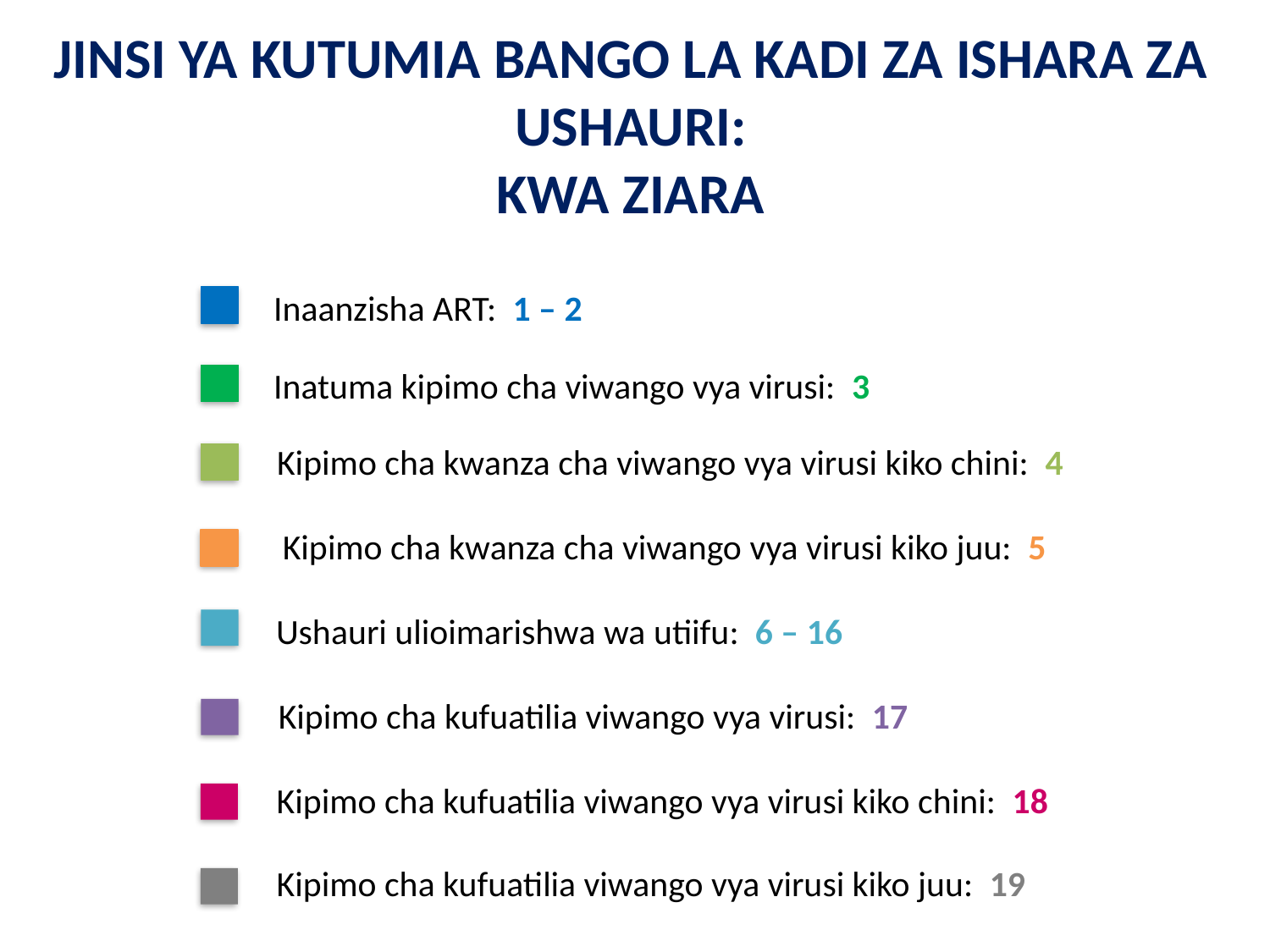

Jinsi ya Kutumia Bango la Kadi za Ishara za Ushauri:
 Kwa Ziara
Inaanzisha ART:  1 – 2

Inatuma kipimo cha viwango vya virusi:  3

Kipimo cha kwanza cha viwango vya virusi kiko chini:  4

Kipimo cha kwanza cha viwango vya virusi kiko juu:  5

Ushauri ulioimarishwa wa utiifu:  6 – 16

Kipimo cha kufuatilia viwango vya virusi:  17

Kipimo cha kufuatilia viwango vya virusi kiko chini:  18

Kipimo cha kufuatilia viwango vya virusi kiko juu:  19